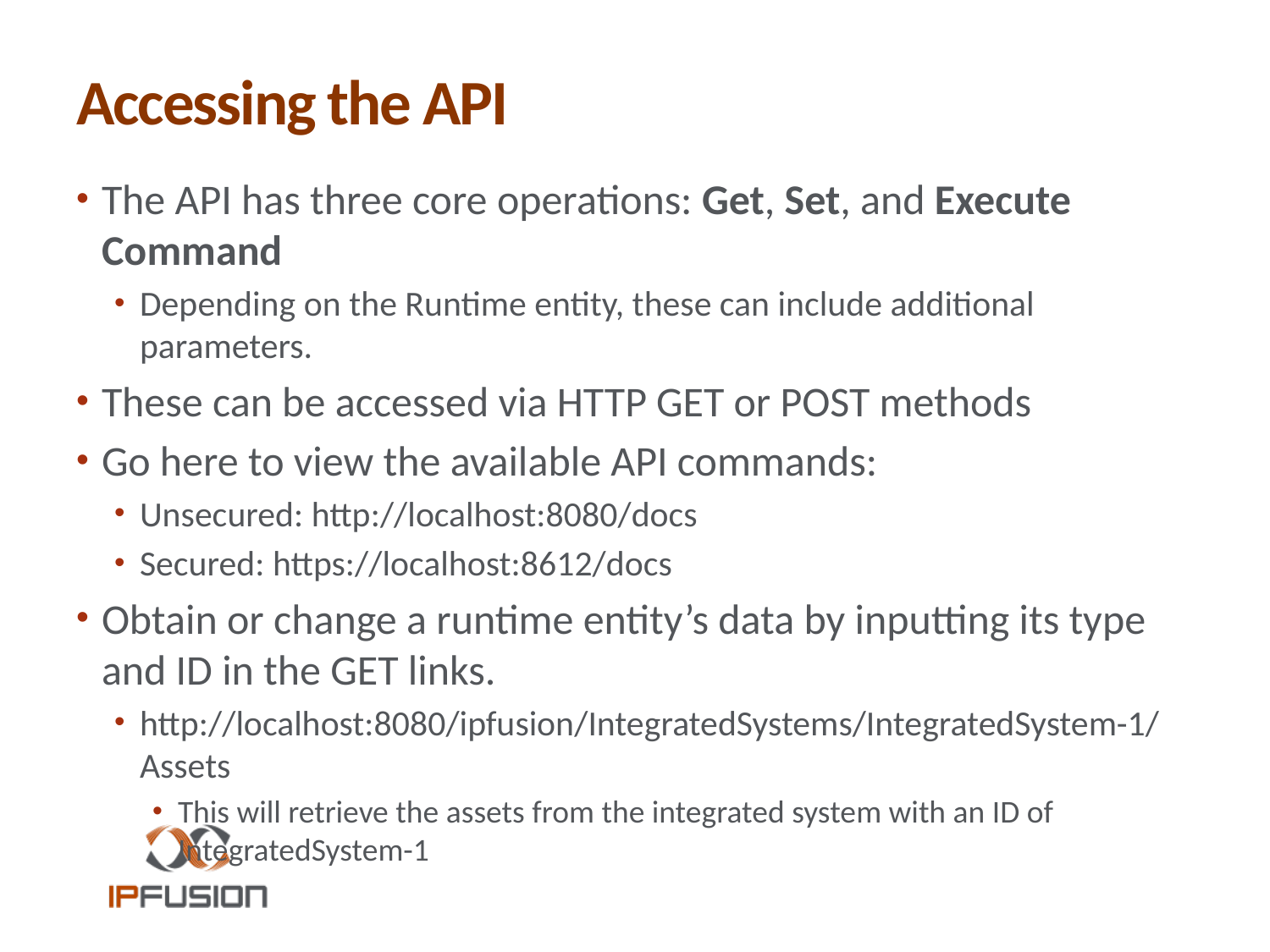

# Accessing the API
The API has three core operations: Get, Set, and Execute Command
Depending on the Runtime entity, these can include additional parameters.
These can be accessed via HTTP GET or POST methods
Go here to view the available API commands:
Unsecured: http://localhost:8080/docs
Secured: https://localhost:8612/docs
Obtain or change a runtime entity’s data by inputting its type and ID in the GET links.
http://localhost:8080/ipfusion/IntegratedSystems/IntegratedSystem-1/Assets
This will retrieve the assets from the integrated system with an ID of IntegratedSystem-1